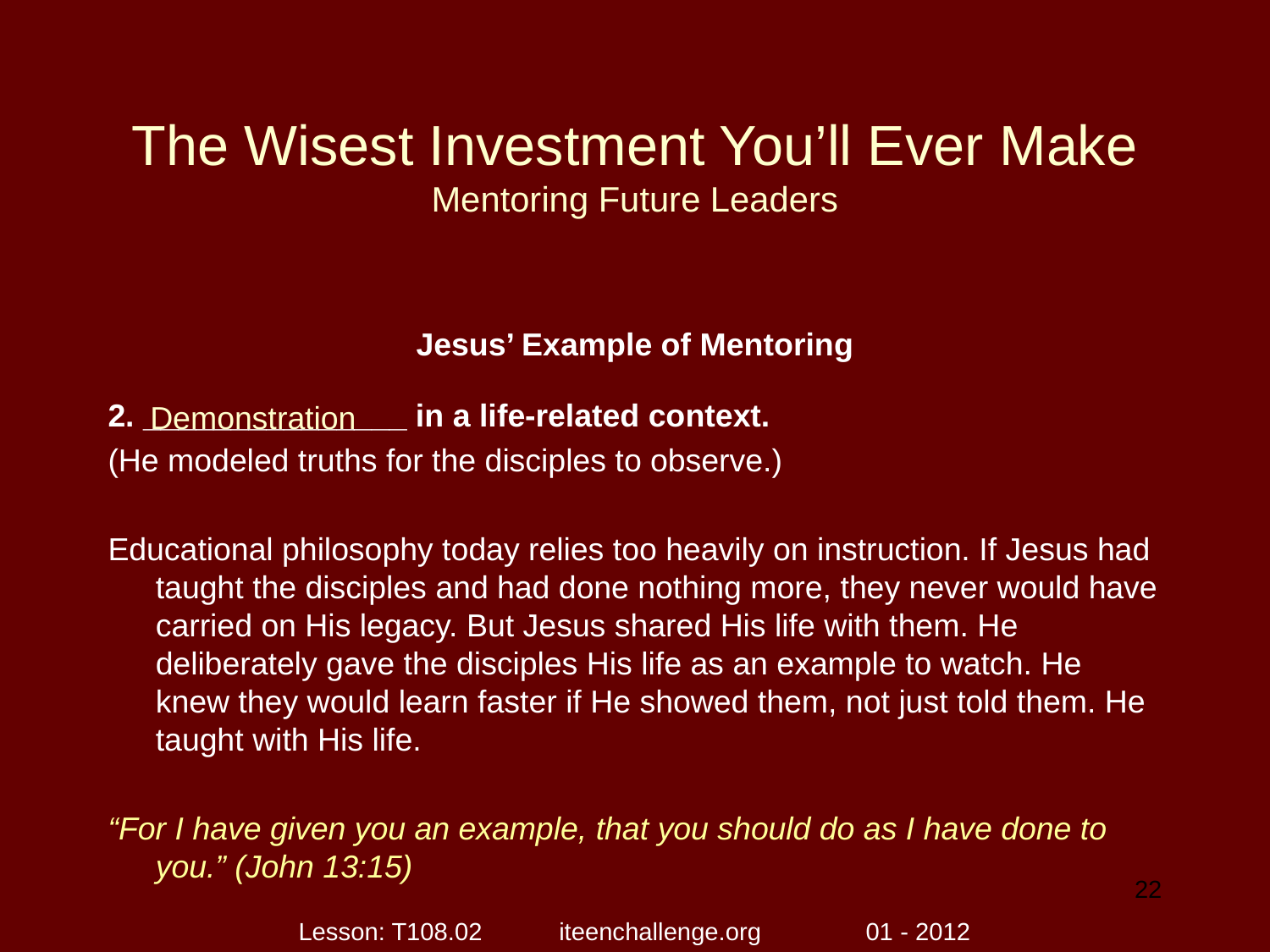

# The Wisest Investment You’ll Ever Make Mentoring Future Leaders
Jesus’ Example of Mentoring

2. _______________ in a life-related context.
(He modeled truths for the disciples to observe.)

Educational philosophy today relies too heavily on instruction. If Jesus had taught the disciples and had done nothing more, they never would have carried on His legacy. But Jesus shared His life with them. He deliberately gave the disciples His life as an example to watch. He knew they would learn faster if He showed them, not just told them. He taught with His life.

“For I have given you an example, that you should do as I have done to you.” (John 13:15)
Demonstration
22
Lesson: T108.02           iteenchallenge.org               01 - 2012